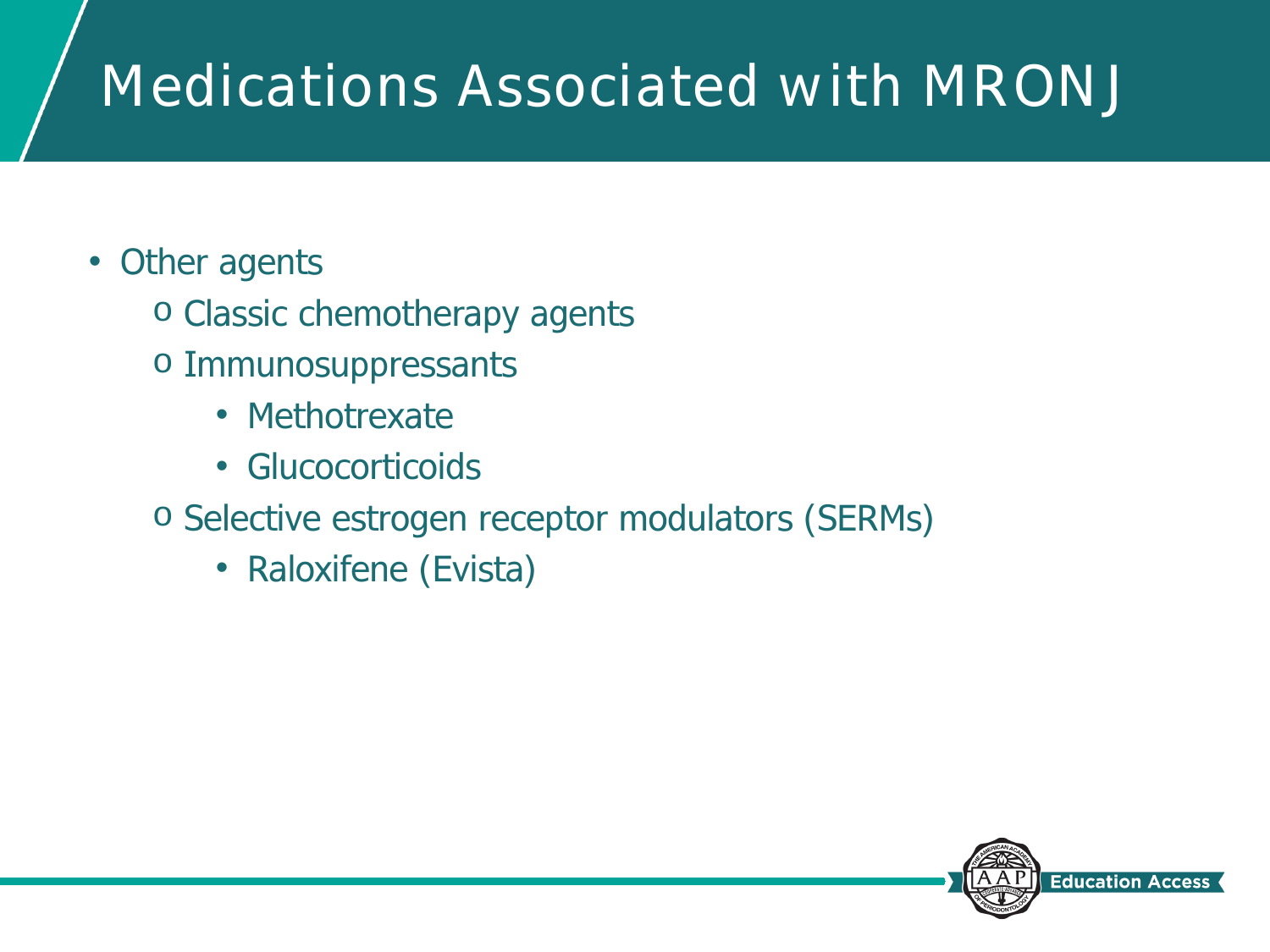

# Medications Associated with MRONJ
Other agents
Classic chemotherapy agents
Immunosuppressants
Methotrexate
Glucocorticoids
Selective estrogen receptor modulators (SERMs)
Raloxifene (Evista)